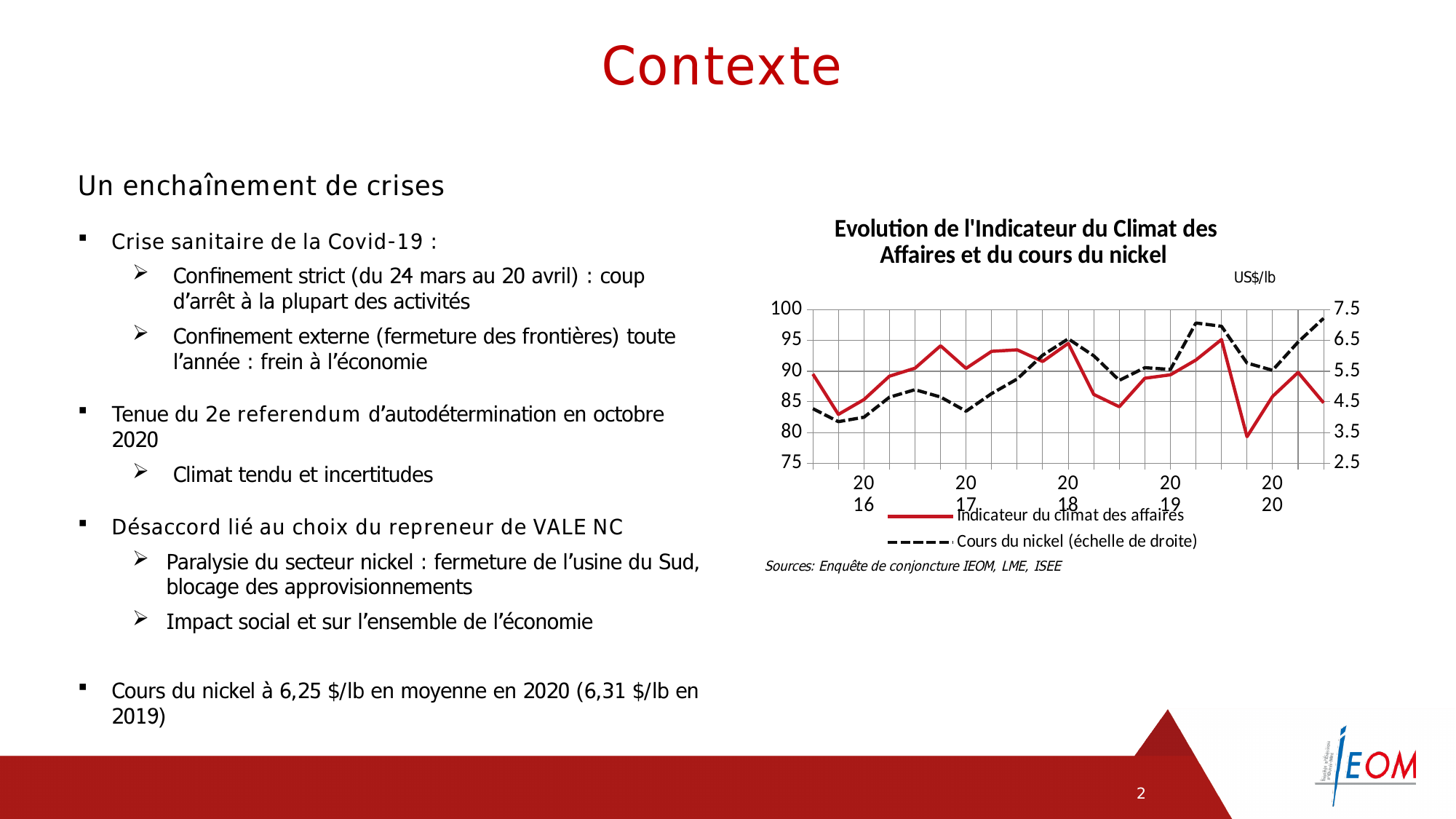

Contexte
Un enchaînement de crises

### Chart: Evolution de l'Indicateur du Climat des Affaires et du cours du nickel

| Category |  |  |
|---|---|---|
|  | 89.5532666191258 | 4.277695023628988 |
|  | 82.94772861402048 | 3.852199839281709 |
| 2016 | 85.3725183763505 | 3.9972255284753673 |
|  | 89.19690497573053 | 4.653245772610148 |
|  | 90.50626779429388 | 4.8989391876242445 |
|  | 94.16167515123199 | 4.658357764931474 |
| 2017 | 90.47251251488063 | 4.1936646806115165 |
|  | 93.25797815882174 | 4.771424422229962 |
|  | 93.50114280074156 | 5.24885050609604 |
|  | 91.59272558028738 | 6.024997147967582 |
| 2018 | 94.55381925728716 | 6.560373111205892 |
|  | 86.21369214659791 | 6.005685027176052 |
|  | 84.20249654816946 | 5.203218935508968 |
|  | 88.86035452462714 | 5.617703758759738 |
| 2019 | 89.42627120790796 | 5.560664517666954 |
|  | 91.83963139396288 | 7.076657927755979 |
|  | 95.17739220012834 | 6.970180141792372 |
|  | 79.30366352658348 | 5.769592189308651 |
| 2020 | 85.88216396571968 | 5.532585637711114 |
Crise sanitaire de la Covid-19 :
Confinement strict (du 24 mars au 20 avril) : coup d’arrêt à la plupart des activités
Confinement externe (fermeture des frontières) toute l’année : frein à l’économie
Tenue du 2e referendum d’autodétermination en octobre 2020
Climat tendu et incertitudes
Désaccord lié au choix du repreneur de VALE NC
Paralysie du secteur nickel : fermeture de l’usine du Sud, blocage des approvisionnements
Impact social et sur l’ensemble de l’économie

Cours du nickel à 6,25 $/lb en moyenne en 2020 (6,31 $/lb en 2019)